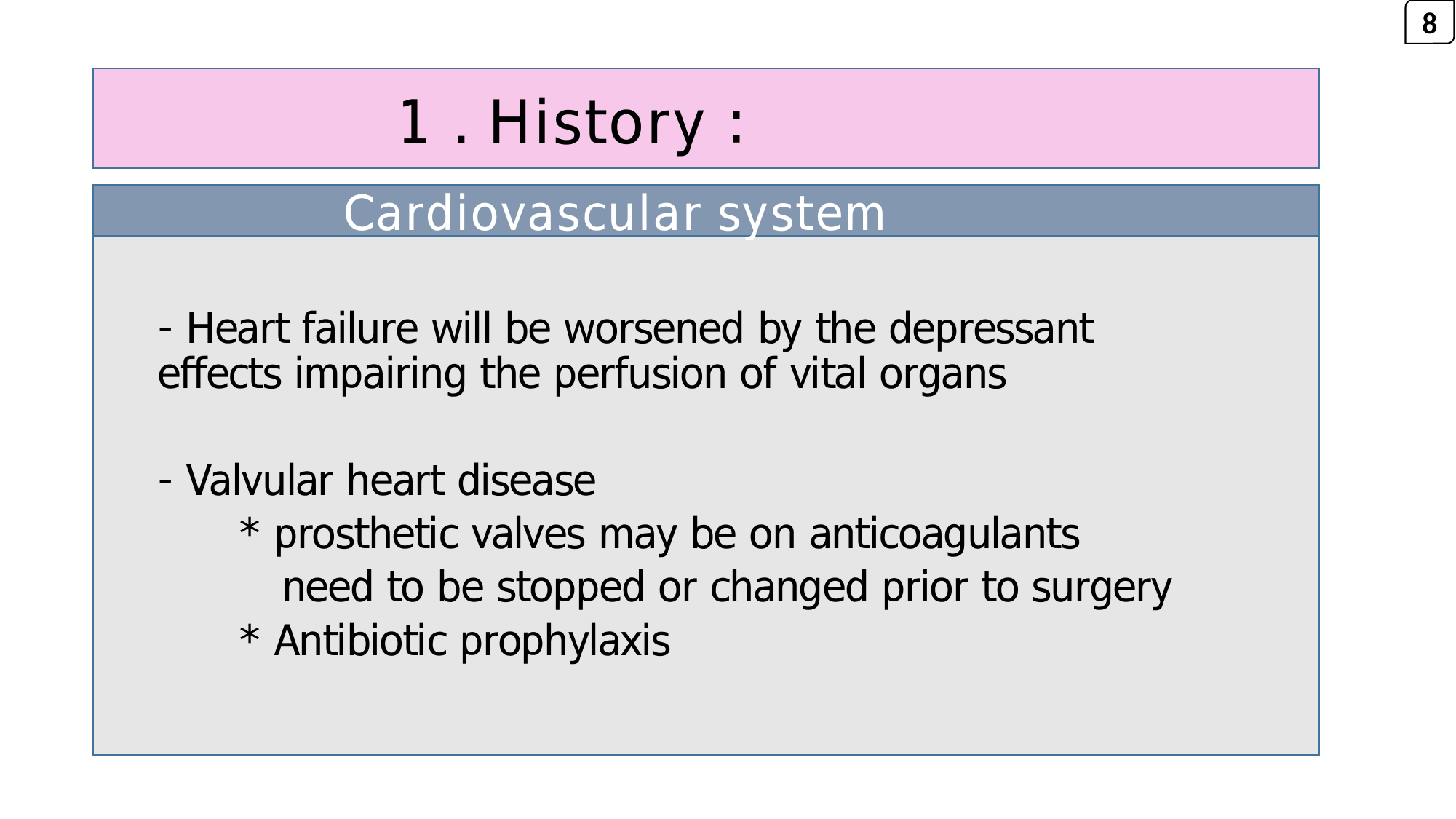

8
# 1 . History :

                 Cardiovascular system

- Heart failure will be worsened by the depressant effects impairing the perfusion of vital organs

- Valvular heart disease
      * prosthetic valves may be on anticoagulants
           need to be stopped or changed prior to surgery
      * Antibiotic prophylaxis